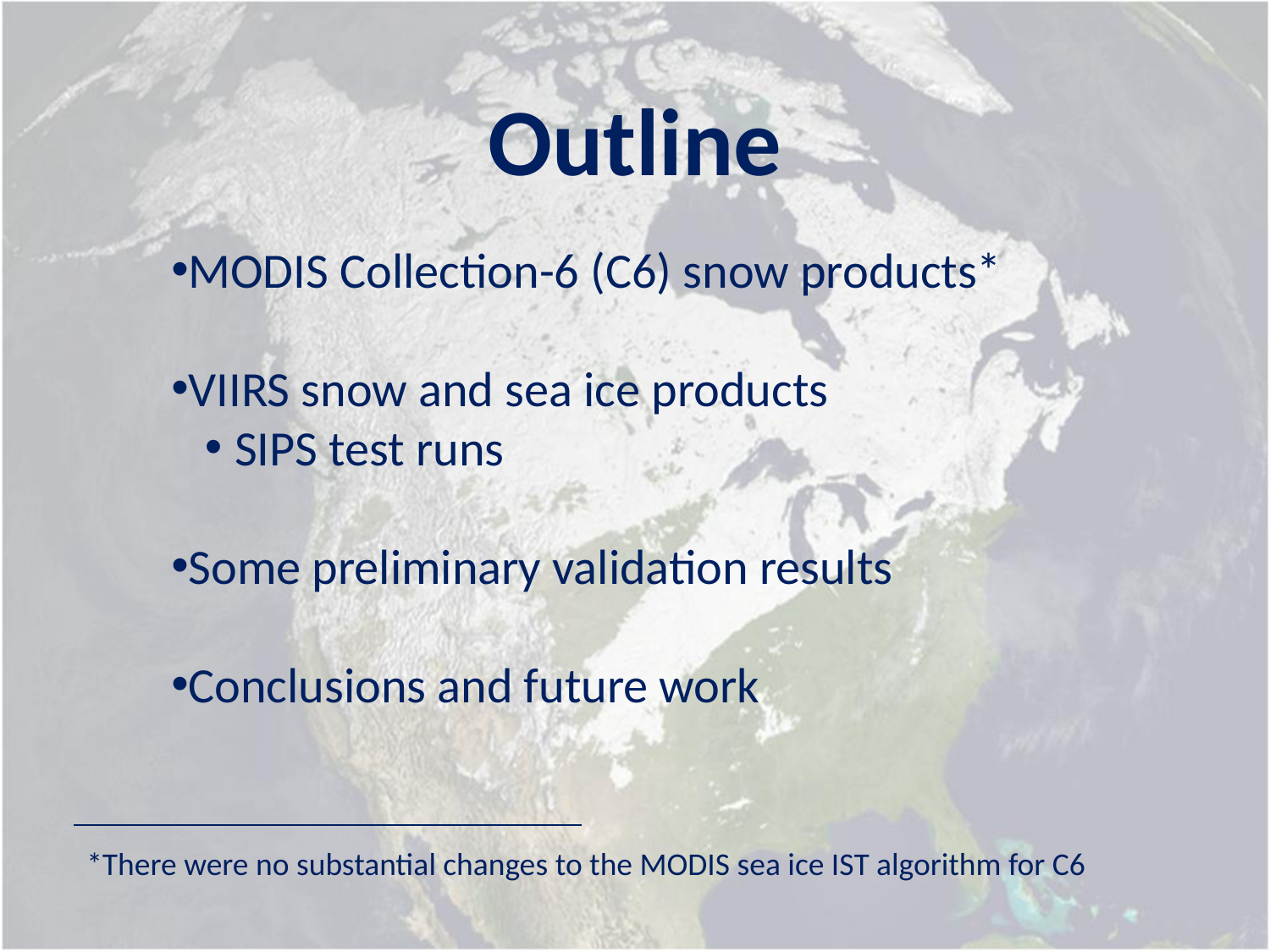

Outline
MODIS Collection-6 (C6) snow products*

VIIRS snow and sea ice products
SIPS test runs

Some preliminary validation results

Conclusions and future work
*There were no substantial changes to the MODIS sea ice IST algorithm for C6